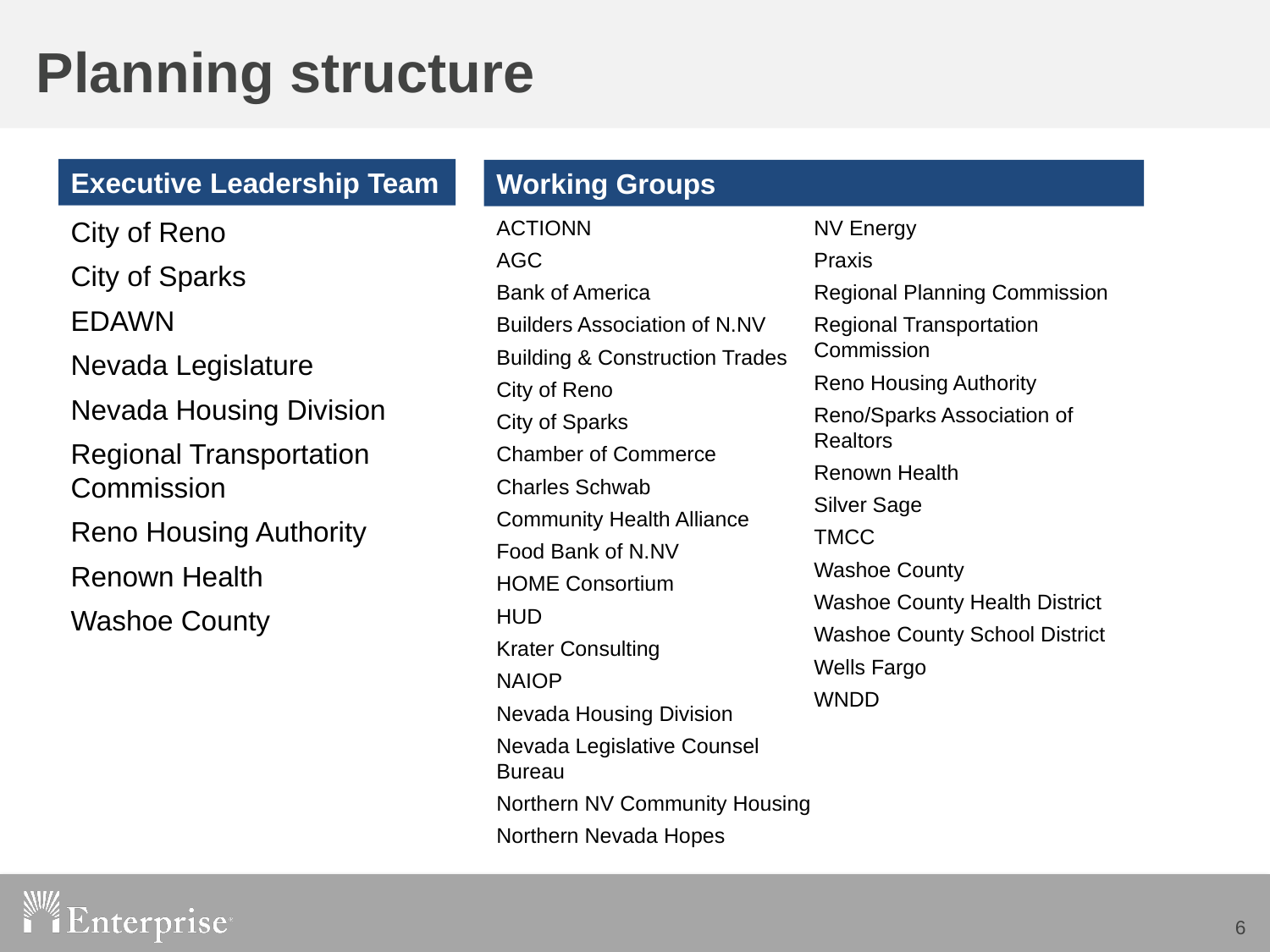

Planning structure
Executive Leadership Team
Working Groups
City of Reno
City of Sparks
EDAWN
Nevada Legislature
Nevada Housing Division
Regional Transportation Commission
Reno Housing Authority
Renown Health
Washoe County
ACTIONN
AGC
Bank of America
Builders Association of N.NV
Building & Construction Trades
City of Reno
City of Sparks
Chamber of Commerce
Charles Schwab
Community Health Alliance
Food Bank of N.NV
HOME Consortium
HUD
Krater Consulting
NAIOP
Nevada Housing Division
Nevada Legislative Counsel Bureau
Northern NV Community Housing
Northern Nevada Hopes

NNDA
NV Energy
Praxis
Regional Planning Commission
Regional Transportation Commission
Reno Housing Authority
Reno/Sparks Association of Realtors
Renown Health
Silver Sage
TMCC
Washoe County
Washoe County Health District
Washoe County School District
Wells Fargo
WNDD
6